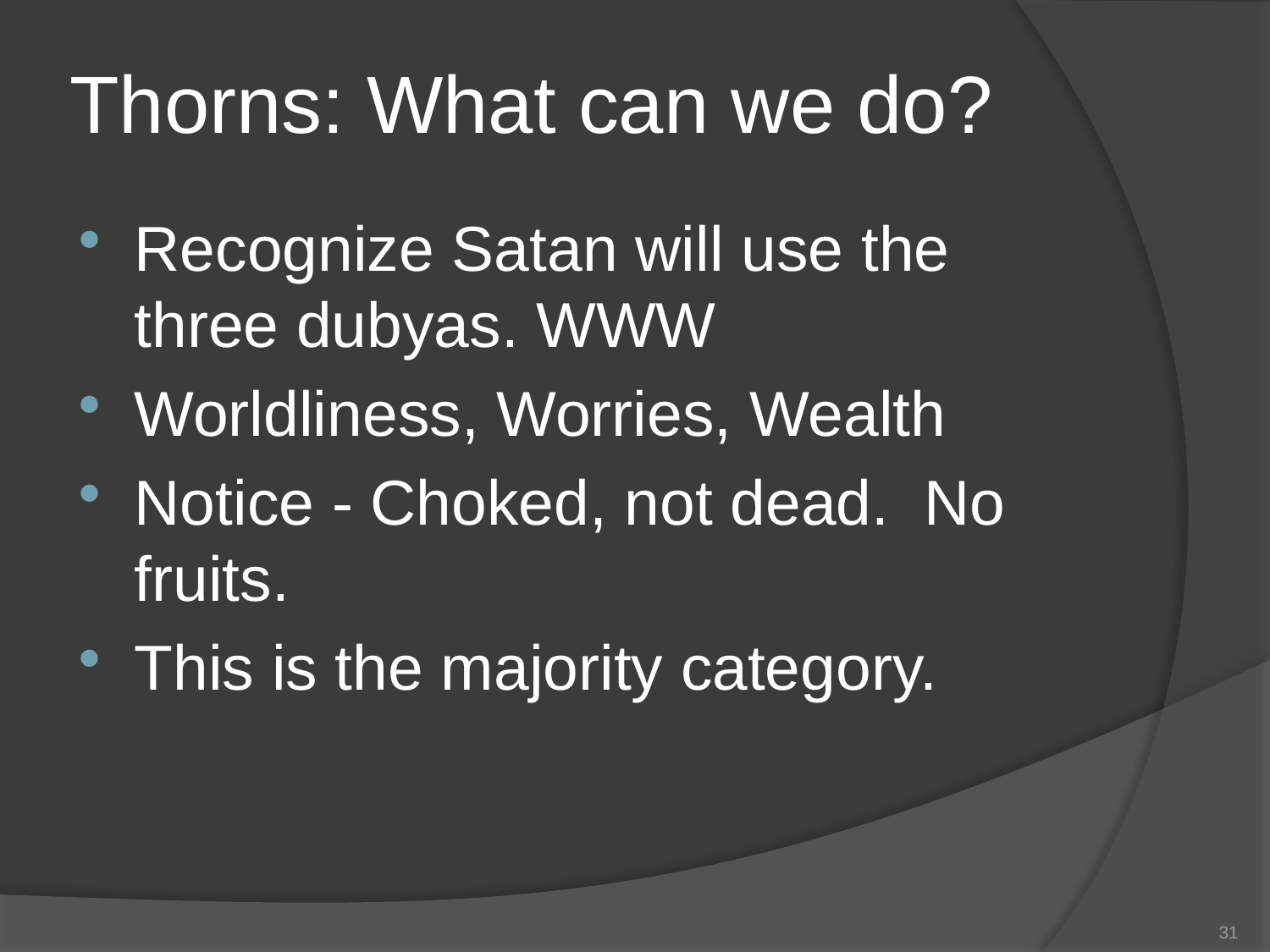

# Thorns: What can we do?
Recognize Satan will use the three dubyas. WWW
Worldliness, Worries, Wealth
Notice - Choked, not dead.  No fruits.
This is the majority category.
31